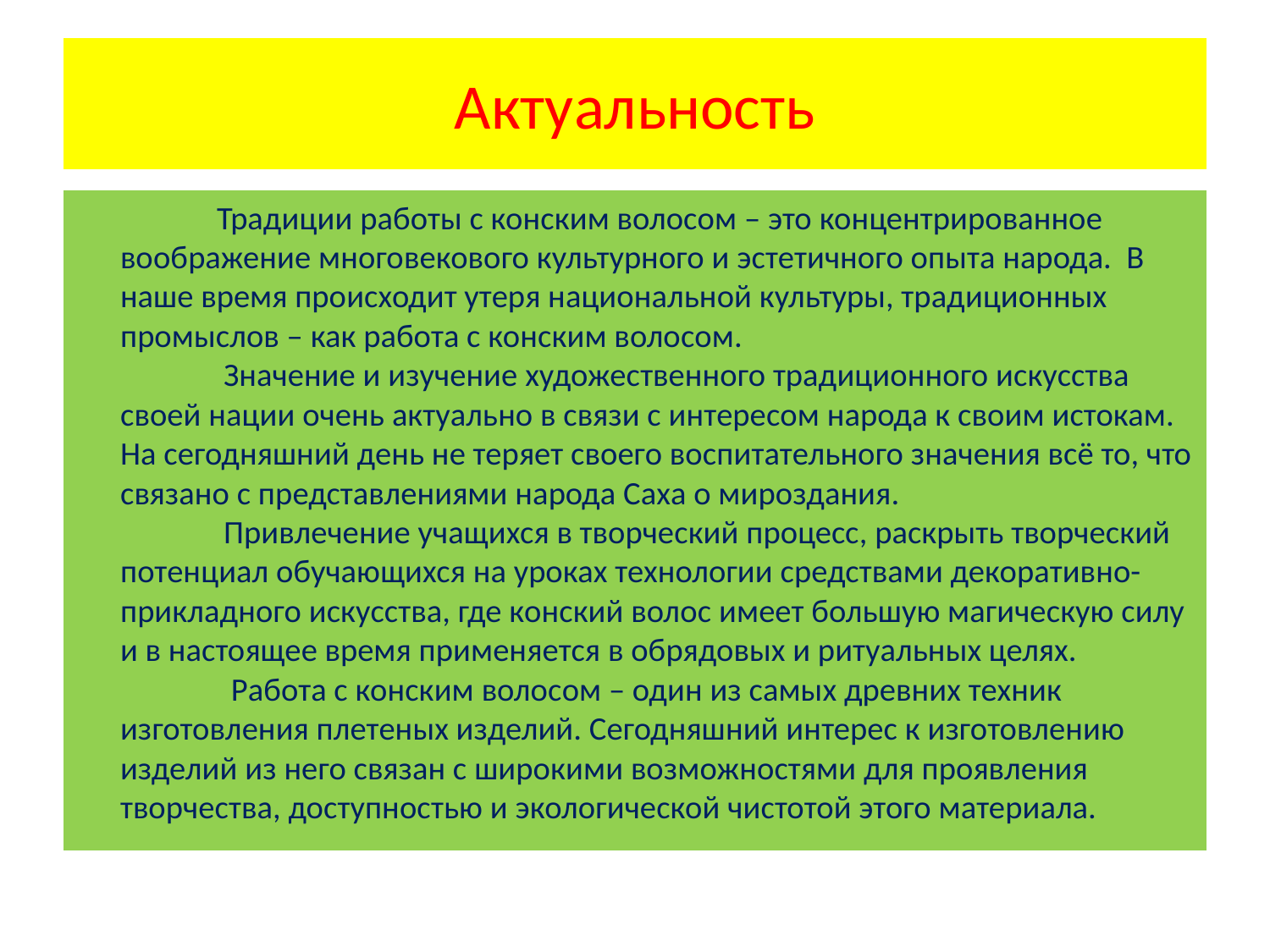

# Актуальность
                   Традиции работы с конским волосом – это концентрированное воображение многовекового культурного и эстетичного опыта народа.  В наше время происходит утеря национальной культуры, традиционных промыслов – как работа с конским волосом.
              Значение и изучение художественного традиционного искусства своей нации очень актуально в связи с интересом народа к своим истокам.  На сегодняшний день не теряет своего воспитательного значения всё то, что связано с представлениями народа Саха о мироздания.
              Привлечение учащихся в творческий процесс, раскрыть творческий потенциал обучающихся на уроках технологии средствами декоративно-прикладного искусства, где конский волос имеет большую магическую силу и в настоящее время применяется в обрядовых и ритуальных целях.
               Работа с конским волосом – один из самых древних техник изготовления плетеных изделий. Сегодняшний интерес к изготовлению изделий из него связан с широкими возможностями для проявления творчества, доступностью и экологической чистотой этого материала.